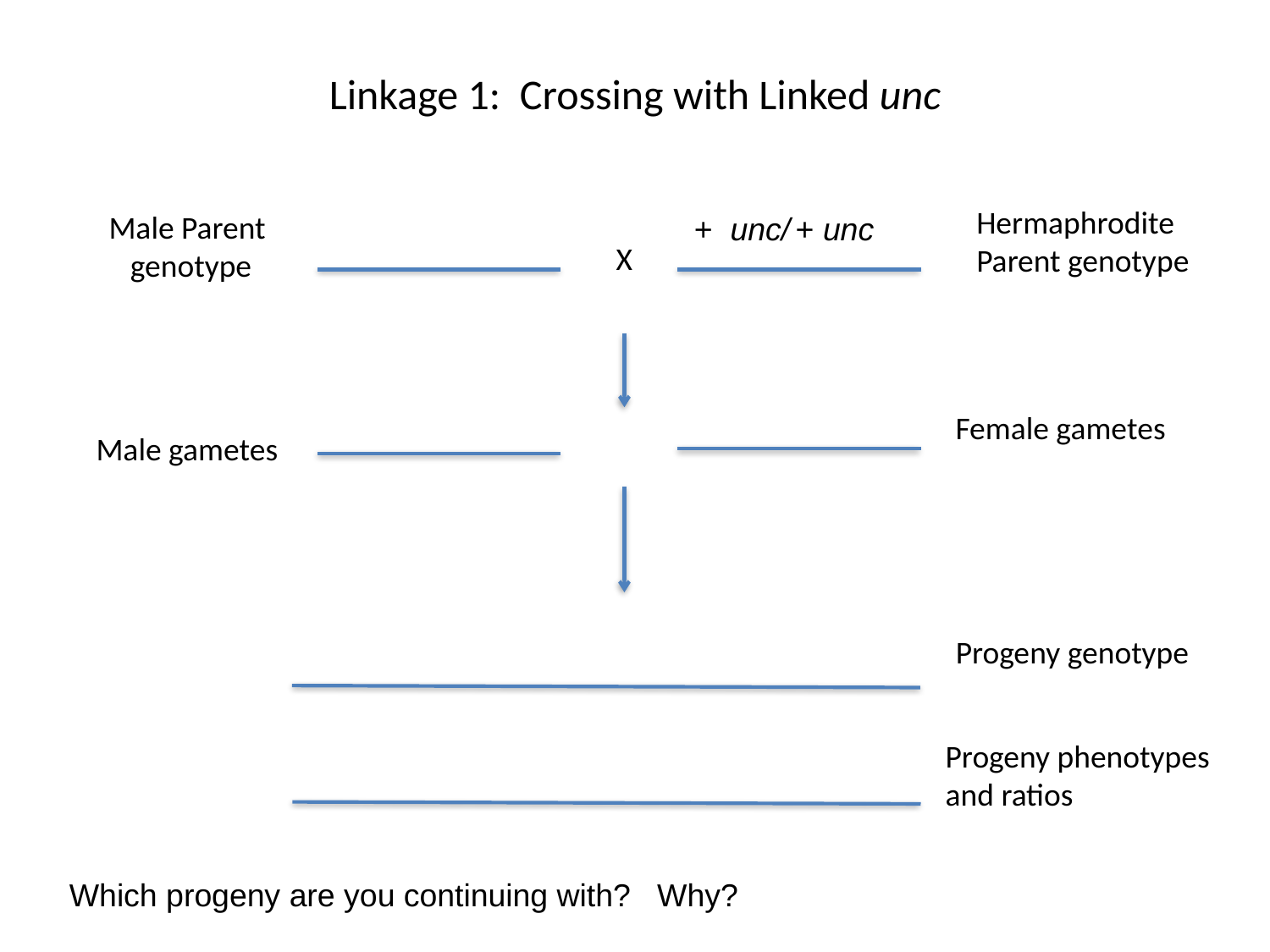

# Linkage 1:  Crossing with Linked unc
Hermaphrodite
Parent genotype
Male Parent
   genotype
+  unc/ + unc
X
Female gametes
Male gametes
Progeny genotype
Progeny phenotypes
and ratios
Which progeny are you continuing with?   Why?